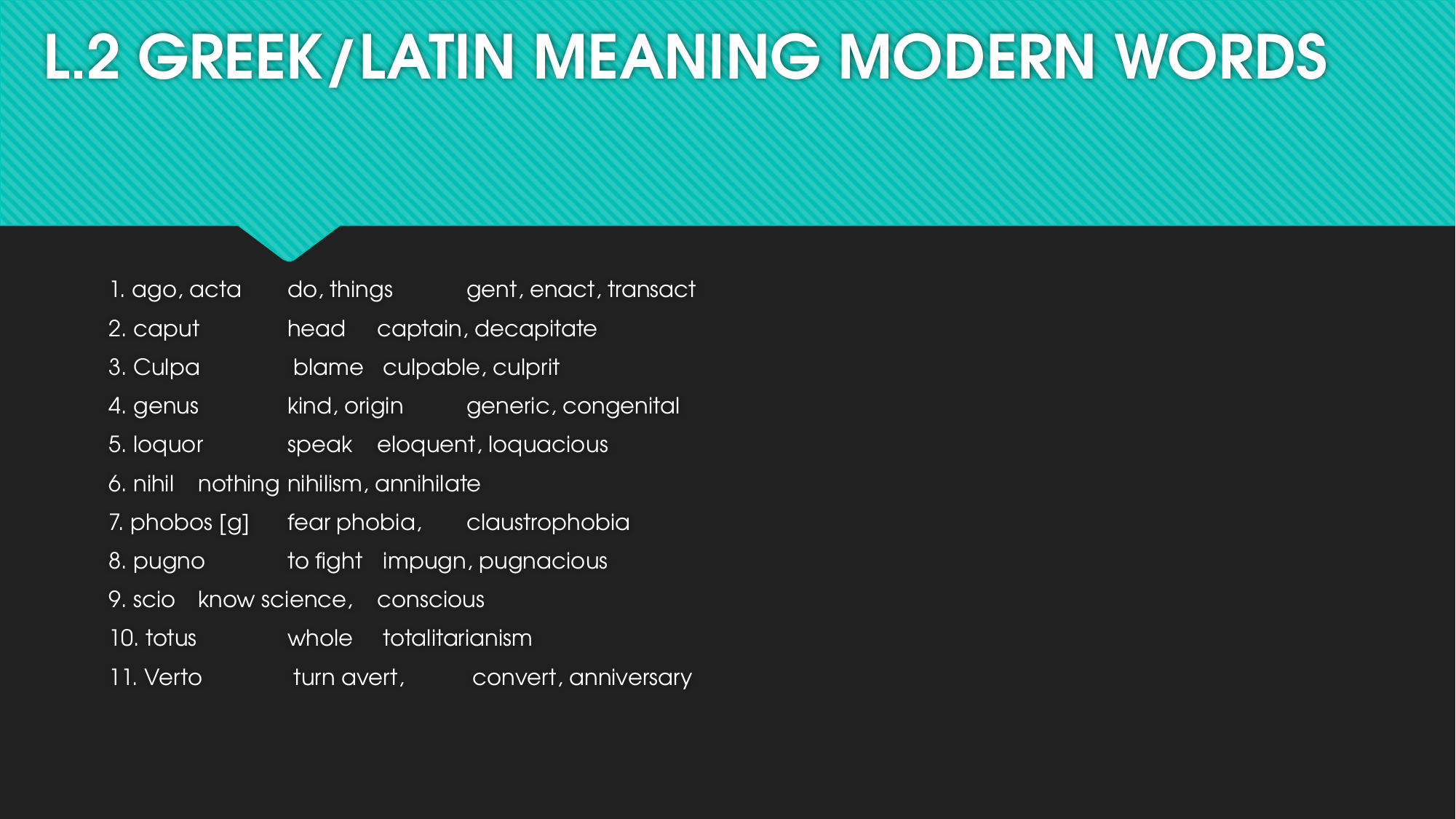

# L.2 GREEK/LATIN MEANING MODERN WORDS
1. ago, acta 			do, things 			gent, enact, transact
2. caput 				head 				captain, decapitate
3. Culpa				 blame				 culpable, culprit
4. genus 				kind, origin 			generic, congenital
5. loquor 				speak 				eloquent, loquacious
6. nihil 				nothing 				nihilism, annihilate
7. phobos [g] 			fear phobia, 			claustrophobia
8. pugno 				to fight				 impugn, pugnacious
9. scio 				know science, 		conscious
10. totus 				whole				 totalitarianism
11. Verto				 turn avert,			 convert, anniversary